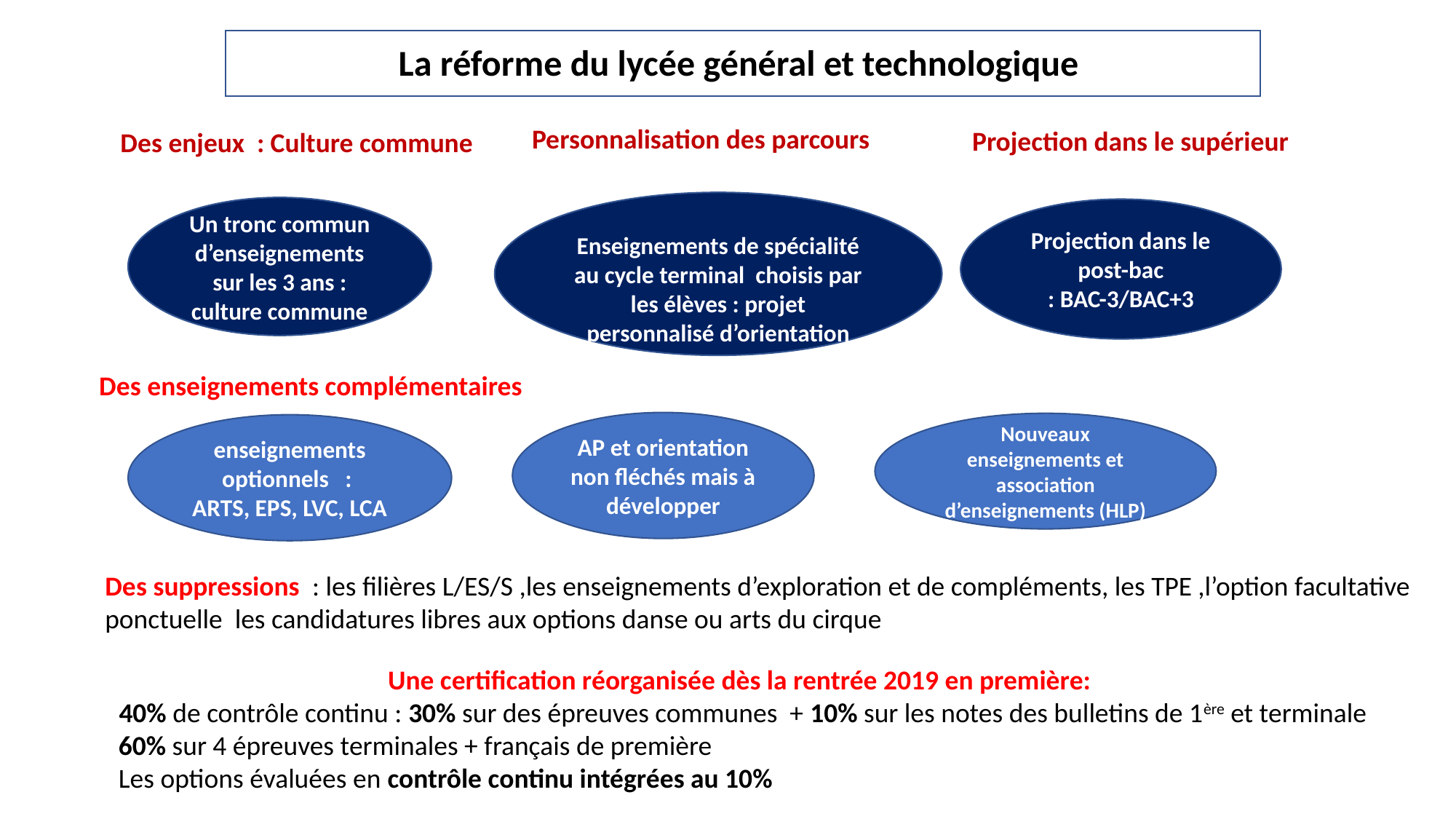

La réforme du lycée général et technologique

 Personnalisation des parcours
       Projection dans le supérieur
       Des enjeux  : Culture commune

Enseignements de spécialité au cycle terminal  choisis par les élèves : projet personnalisé d’orientation
Un tronc commun d’enseignements sur les 3 ans : culture commune
Projection dans le post-bac
: BAC-3/BAC+3
Des enseignements complémentaires
AP et orientation non fléchés mais à développer
Nouveaux enseignements et association d’enseignements (HLP)
enseignements optionnels   :
ARTS, EPS, LVC, LCA
Des suppressions  : les filières L/ES/S ,les enseignements d’exploration et de compléments, les TPE ,l’option facultative ponctuelle  les candidatures libres aux options danse ou arts du cirque
Une certification réorganisée dès la rentrée 2019 en première:
40% de contrôle continu : 30% sur des épreuves communes  + 10% sur les notes des bulletins de 1ère et terminale
     60% sur 4 épreuves terminales + français de première
     Les options évaluées en contrôle continu intégrées au 10%